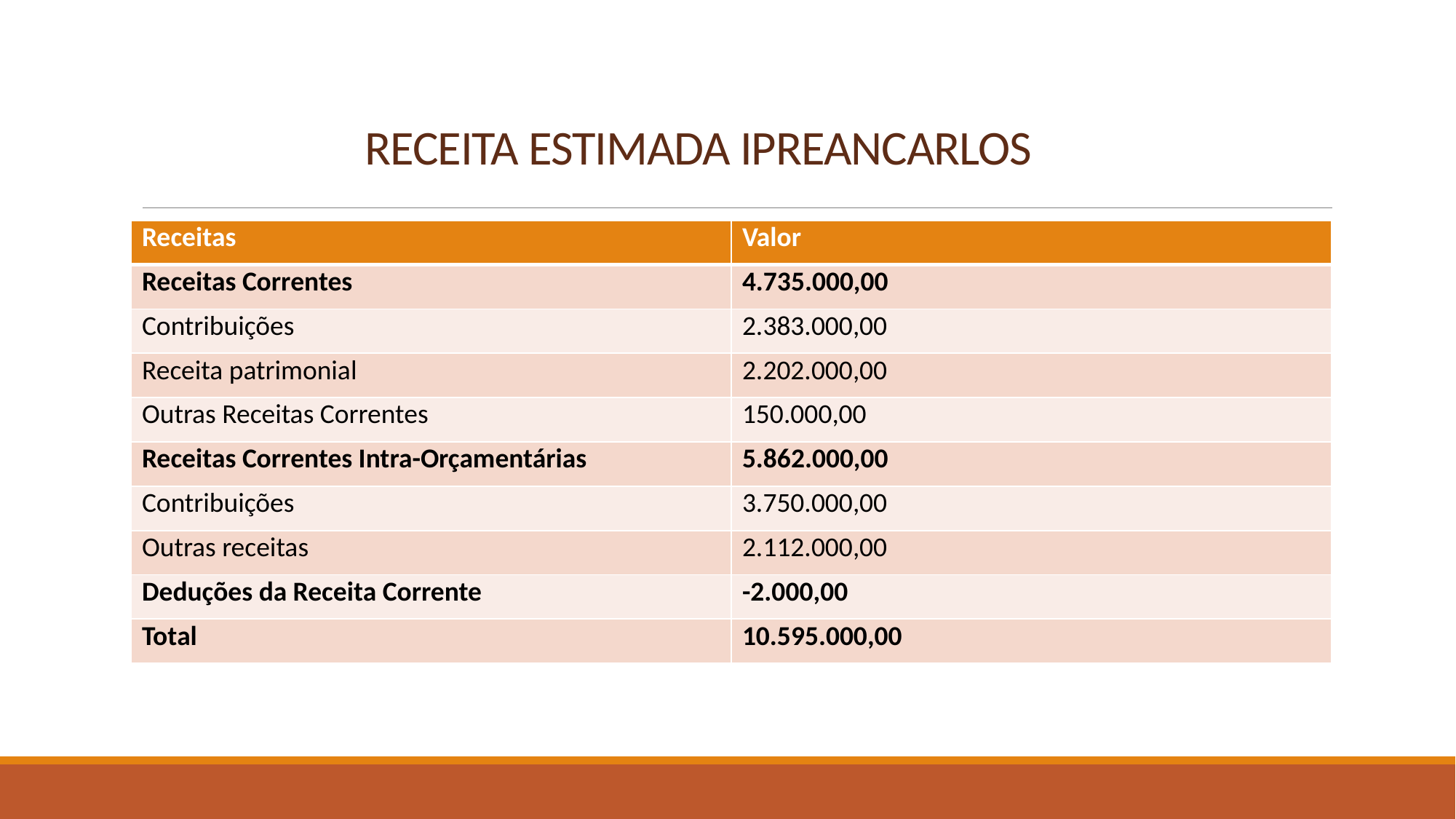

# RECEITA ESTIMADA IPREANCARLOS
| Receitas | Valor |
| --- | --- |
| Receitas Correntes | 4.735.000,00 |
| Contribuições | 2.383.000,00 |
| Receita patrimonial | 2.202.000,00 |
| Outras Receitas Correntes | 150.000,00 |
| Receitas Correntes Intra-Orçamentárias | 5.862.000,00 |
| Contribuições | 3.750.000,00 |
| Outras receitas | 2.112.000,00 |
| Deduções da Receita Corrente | -2.000,00 |
| Total | 10.595.000,00 |